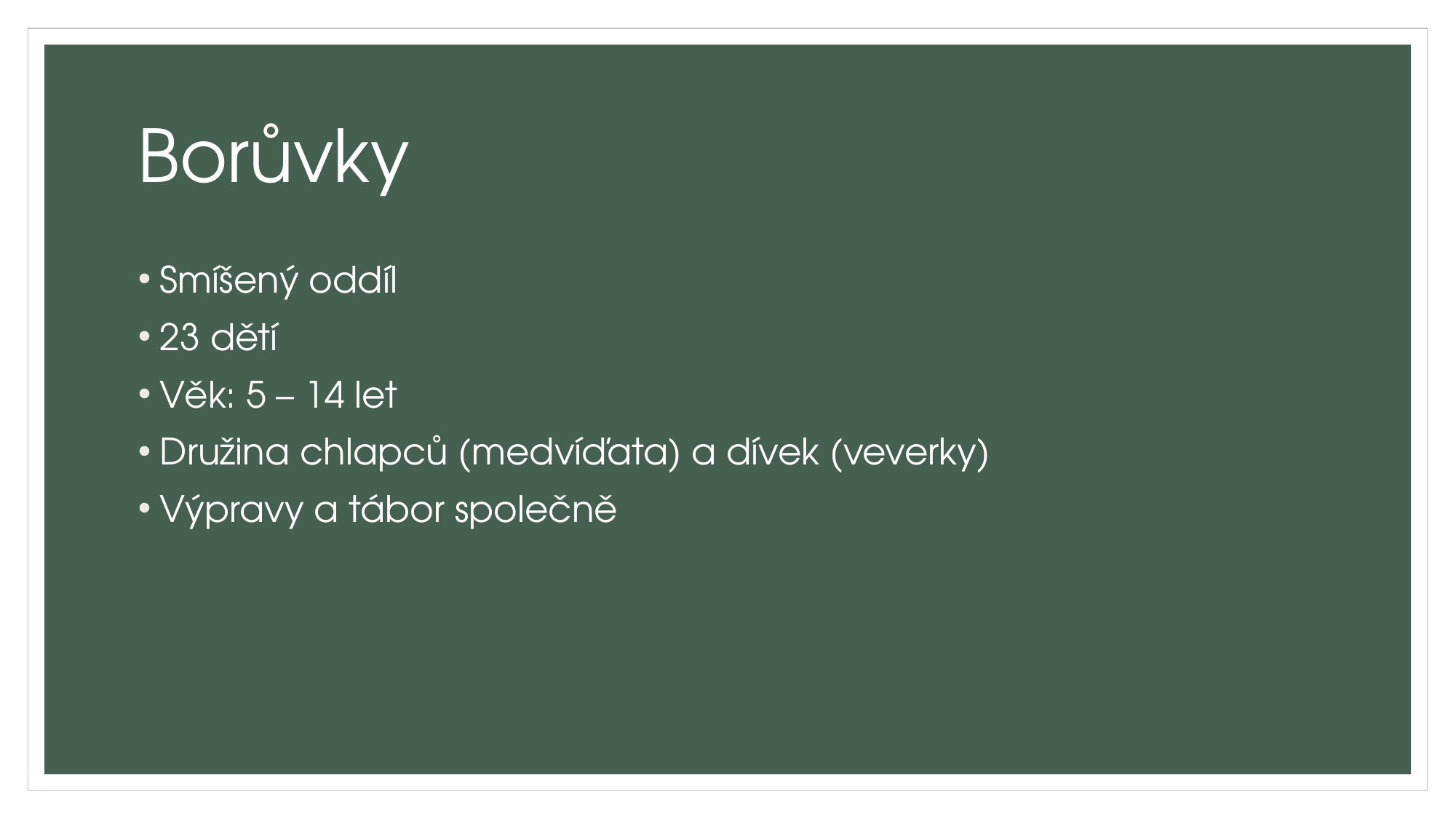

# Borůvky
Smíšený oddíl
23 dětí
Věk: 5 – 14 let
Družina chlapců (medvíďata) a dívek (veverky)
Výpravy a tábor společně